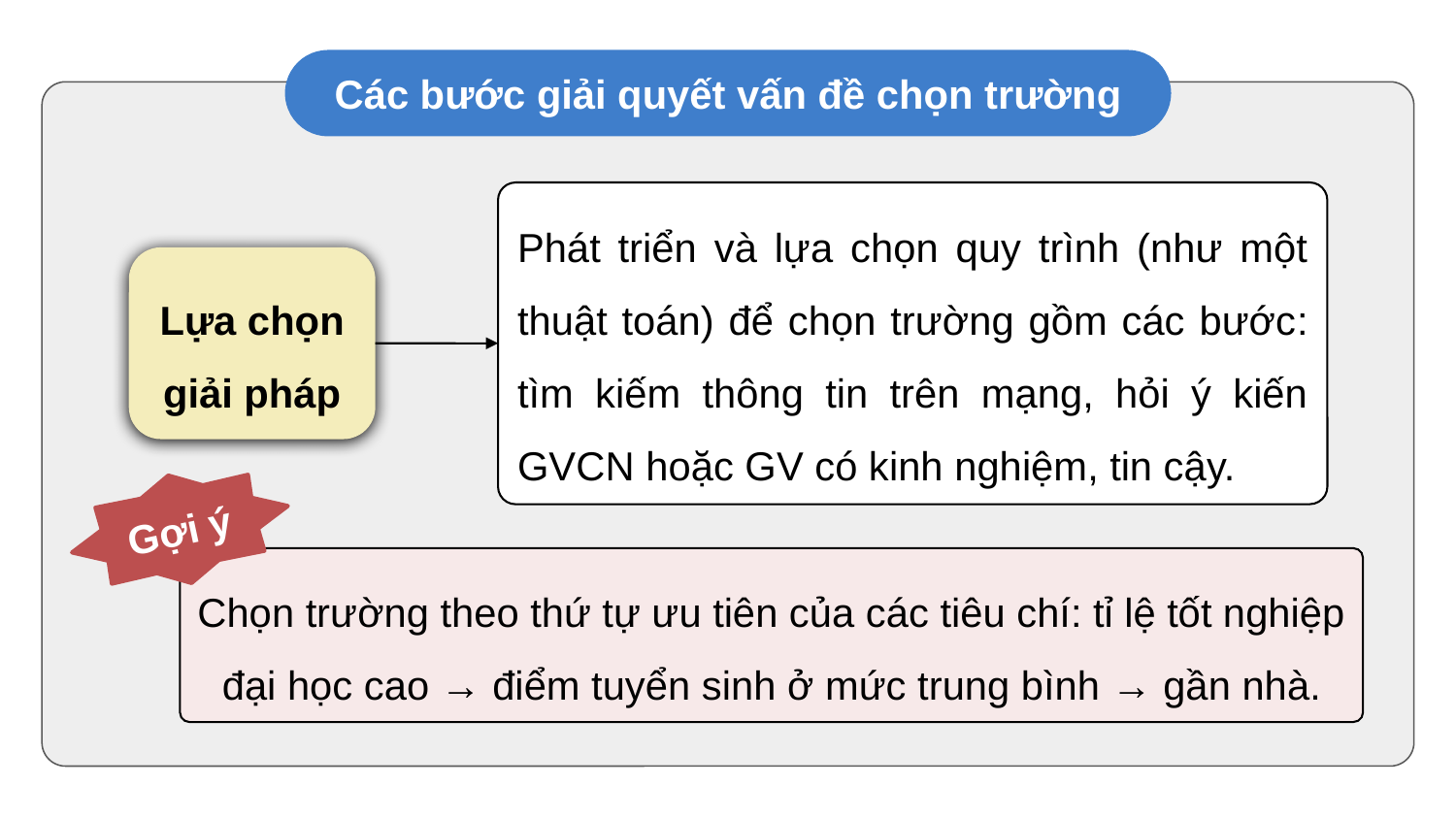

Các bước giải quyết vấn đề chọn trường

Phát triển và lựa chọn quy trình (như một thuật toán) để chọn trường gồm các bước: tìm kiếm thông tin trên mạng, hỏi ý kiến GVCN hoặc GV có kinh nghiệm, tin cậy.
Lựa chọn giải pháp
Gợi ý
Chọn trường theo thứ tự ưu tiên của các tiêu chí: tỉ lệ tốt nghiệp đại học cao → điểm tuyển sinh ở mức trung bình → gần nhà.